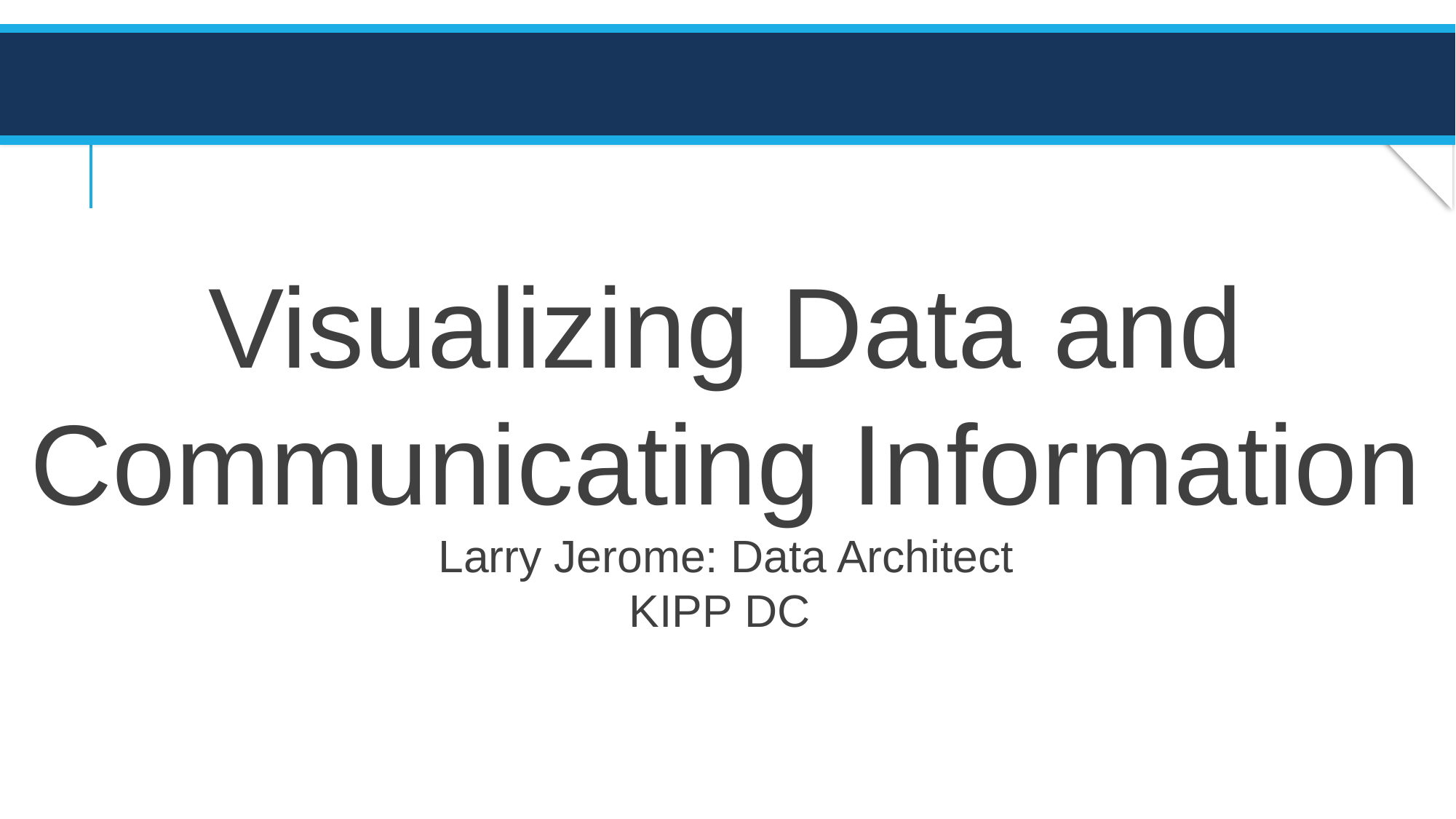

Visualizing Data and Communicating Information
Larry Jerome: Data Architect
KIPP DC